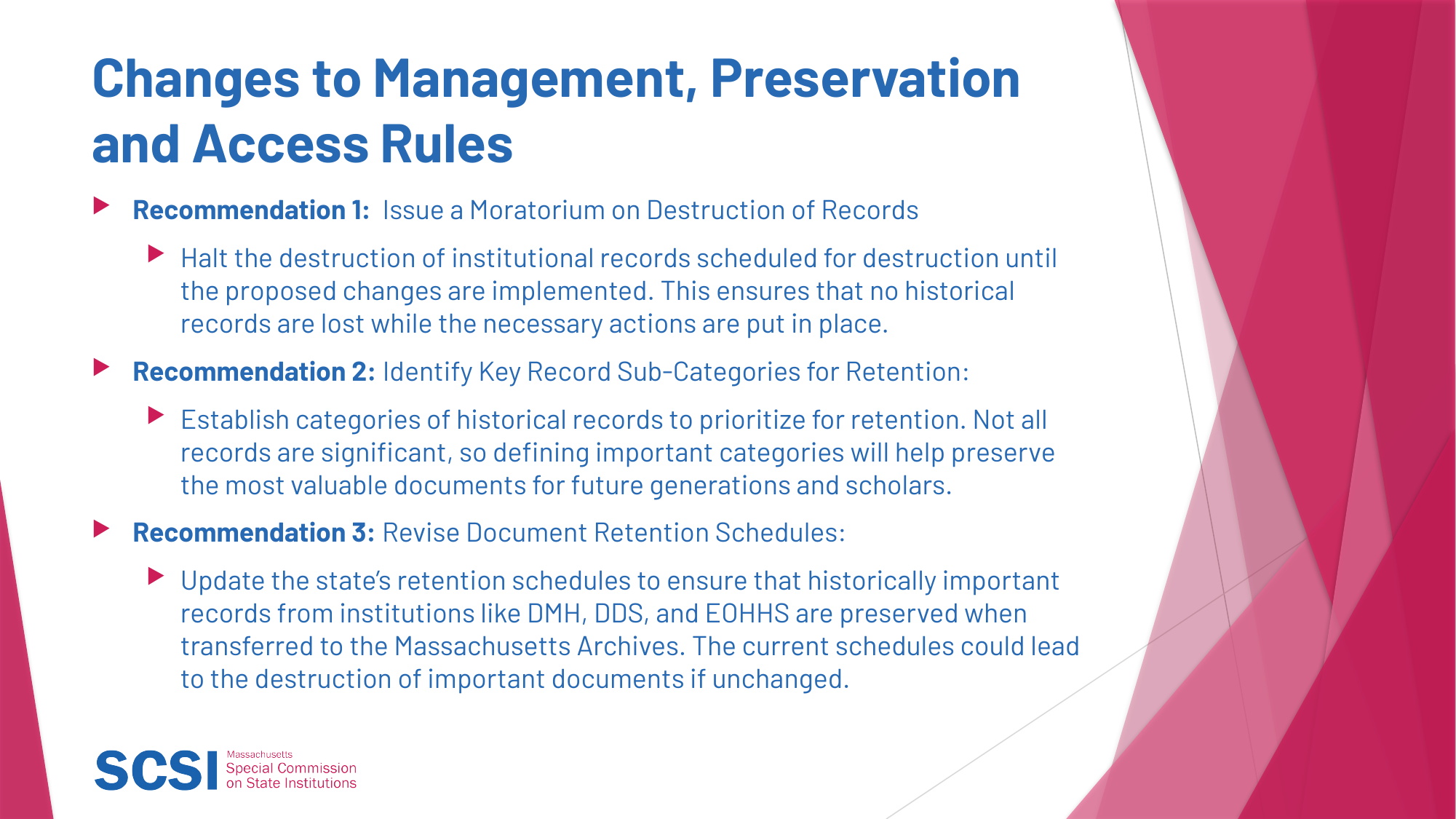

# Changes to Management, Preservation and Access Rules
Recommendation 1:  Issue a Moratorium on Destruction of Records
Halt the destruction of institutional records scheduled for destruction until the proposed changes are implemented. This ensures that no historical records are lost while the necessary actions are put in place.
Recommendation 2: Identify Key Record Sub-Categories for Retention:
Establish categories of historical records to prioritize for retention. Not all records are significant, so defining important categories will help preserve the most valuable documents for future generations and scholars.
Recommendation 3: Revise Document Retention Schedules:
Update the state’s retention schedules to ensure that historically important records from institutions like DMH, DDS, and EOHHS are preserved when transferred to the Massachusetts Archives. The current schedules could lead to the destruction of important documents if unchanged.